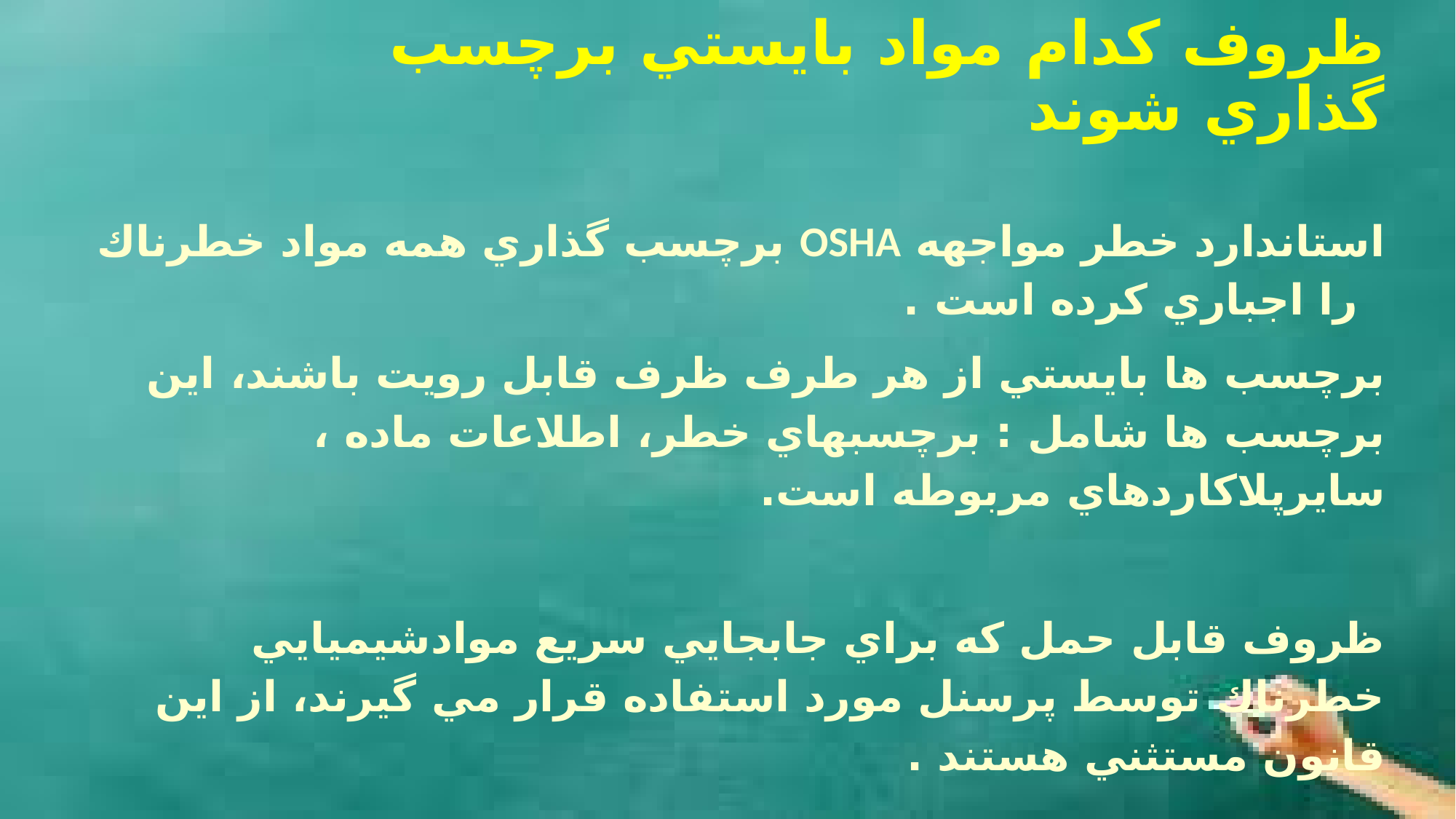

# ظروف كدام مواد بايستي برچسب گذاري شوند
استاندارد خطر مواجهه OSHA برچسب گذاري همه مواد خطرناك را اجباري كرده است .
برچسب ها بايستي از هر طرف ظرف قابل رويت باشند، اين برچسب ها شامل : برچسبهاي خطر، اطلاعات ماده ،   سايرپلاكاردهاي مربوطه است.

ظروف قابل حمل كه براي جابجايي سريع موادشيميايي خطرناك توسط پرسنل مورد استفاده قرار مي گيرند، از اين قانون مستثني هستند .